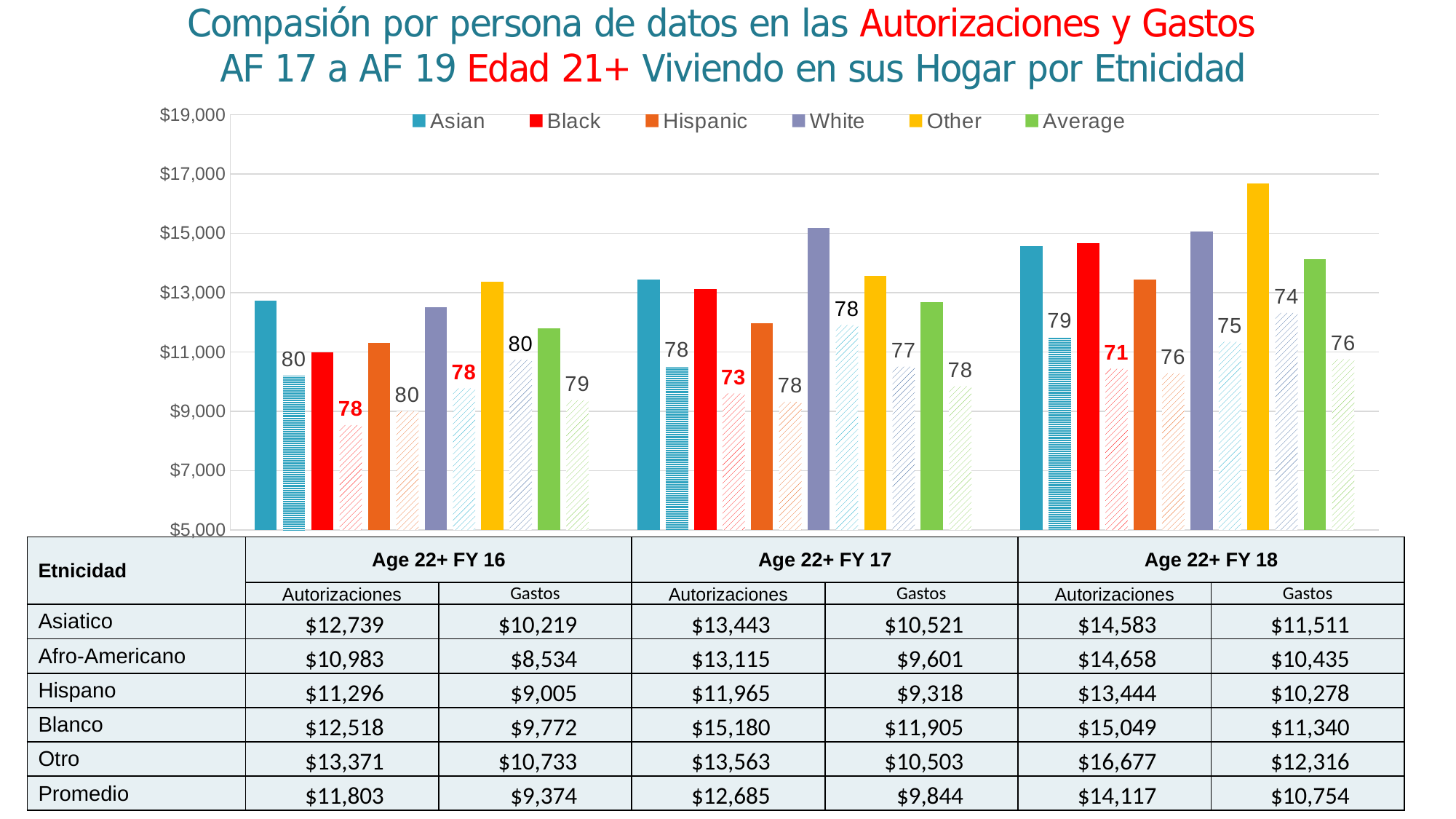

Compasión por persona de datos en las Autorizaciones y Gastos
AF 17 a AF 19 Edad 21+ Viviendo en sus Hogar por Etnicidad

### Chart

| Category | Asian | Asian E | Black | Black/African American E | Hispanic | Hispanic E | White | White E | Other | Other E | Average | Average E |
|---|---|---|---|---|---|---|---|---|---|---|---|---|
| Age 22+ FY 17 | 12739.24 | 10219.0 | 10983.48 | 8534.0 | 11295.99 | 9005.0 | 12517.74 | 9772.0 | 13371.12 | 10733.0 | 11802.85733333333 | 9374.0 |
| Age 22+ FY 18 | 13443.15 | 10521.4 | 13114.84 | 9601.2 | 11965.49 | 9318.09 | 15180.09 | 11904.55 | 13562.61 | 10503.0 | 12685.4283558824 | 9844.392344117648 |
| Age 22+ FY 19 | 14582.81 | 11511.4 | 14657.87 | 10434.96 | 13443.69 | 10277.71 | 15048.93 | 11340.22 | 16677.19 | 12315.74 | 14117.45910770105 | 10754.24894856493 |
| Etnicidad | Age 22+ FY 16 |  | Age 22+ FY 17 |  | Age 22+ FY 18 |  |
| --- | --- | --- | --- | --- | --- | --- |
|  | Autorizaciones | Gastos | Autorizaciones | Gastos | Autorizaciones | Gastos |
| Asiatico | $12,739 | $10,219 | $13,443 | $10,521 | $14,583 | $11,511 |
| Afro-Americano | $10,983 | $8,534 | $13,115 | $9,601 | $14,658 | $10,435 |
| Hispano | $11,296 | $9,005 | $11,965 | $9,318 | $13,444 | $10,278 |
| Blanco | $12,518 | $9,772 | $15,180 | $11,905 | $15,049 | $11,340 |
| Otro | $13,371 | $10,733 | $13,563 | $10,503 | $16,677 | $12,316 |
| Promedio | $11,803 | $9,374 | $12,685 | $9,844 | $14,117 | $10,754 |
42